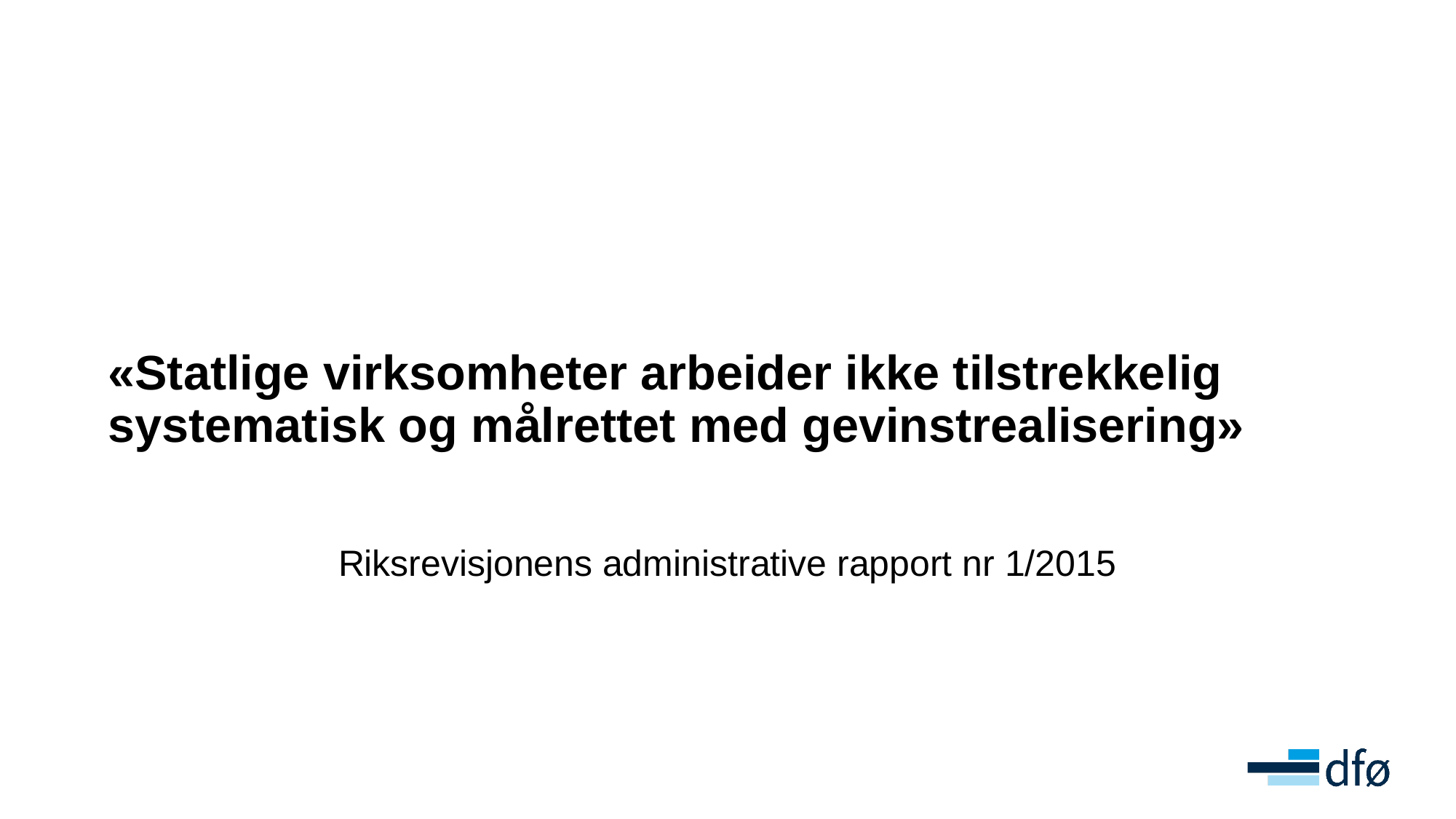

# «Statlige virksomheter arbeider ikke tilstrekkelig systematisk og målrettet med gevinstrealisering»
Riksrevisjonens administrative rapport nr 1/2015